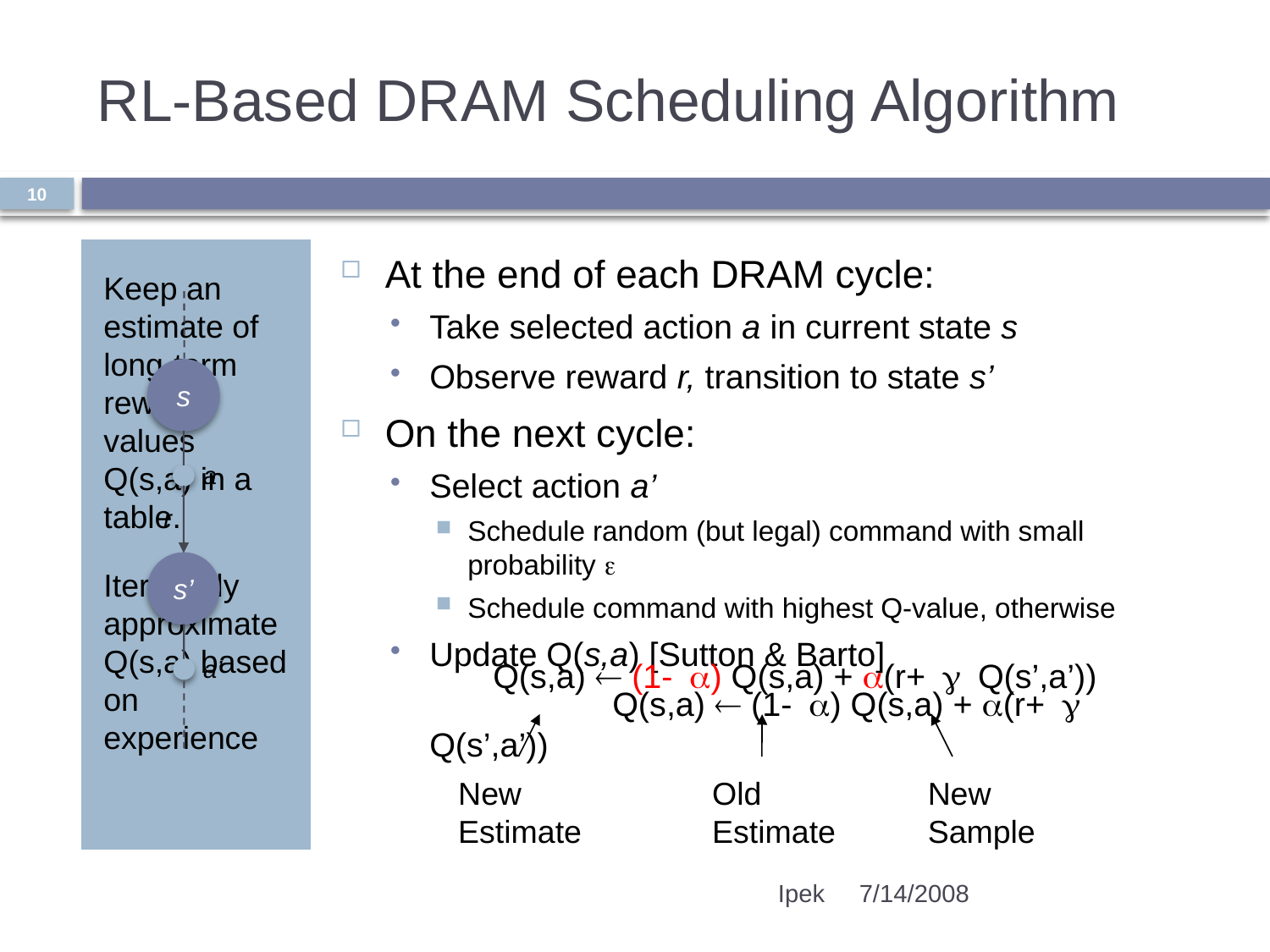

# RL-Based DRAM Scheduling Algorithm
10
Keep an estimate of long-term reward values Q(s,a) in a table.
Iteratively approximate Q(s,a) based on experience
At the end of each DRAM cycle:
Take selected action a in current state s
Observe reward r, transition to state s’
On the next cycle:
Select action a’
Schedule random (but legal) command with small probability ε
Schedule command with highest Q-value, otherwise
Update Q(s,a) [Sutton & Barto]
		      Q(s,a) ← (1- α) Q(s,a) + α(r+ γ Q(s’,a’))

s
a

r
s’
a’
 Q(s,a) ← (1- α) Q(s,a) + α(r+ γ Q(s’,a’))

New
Estimate
Old
Estimate
New
Sample
Ipek
7/14/2008